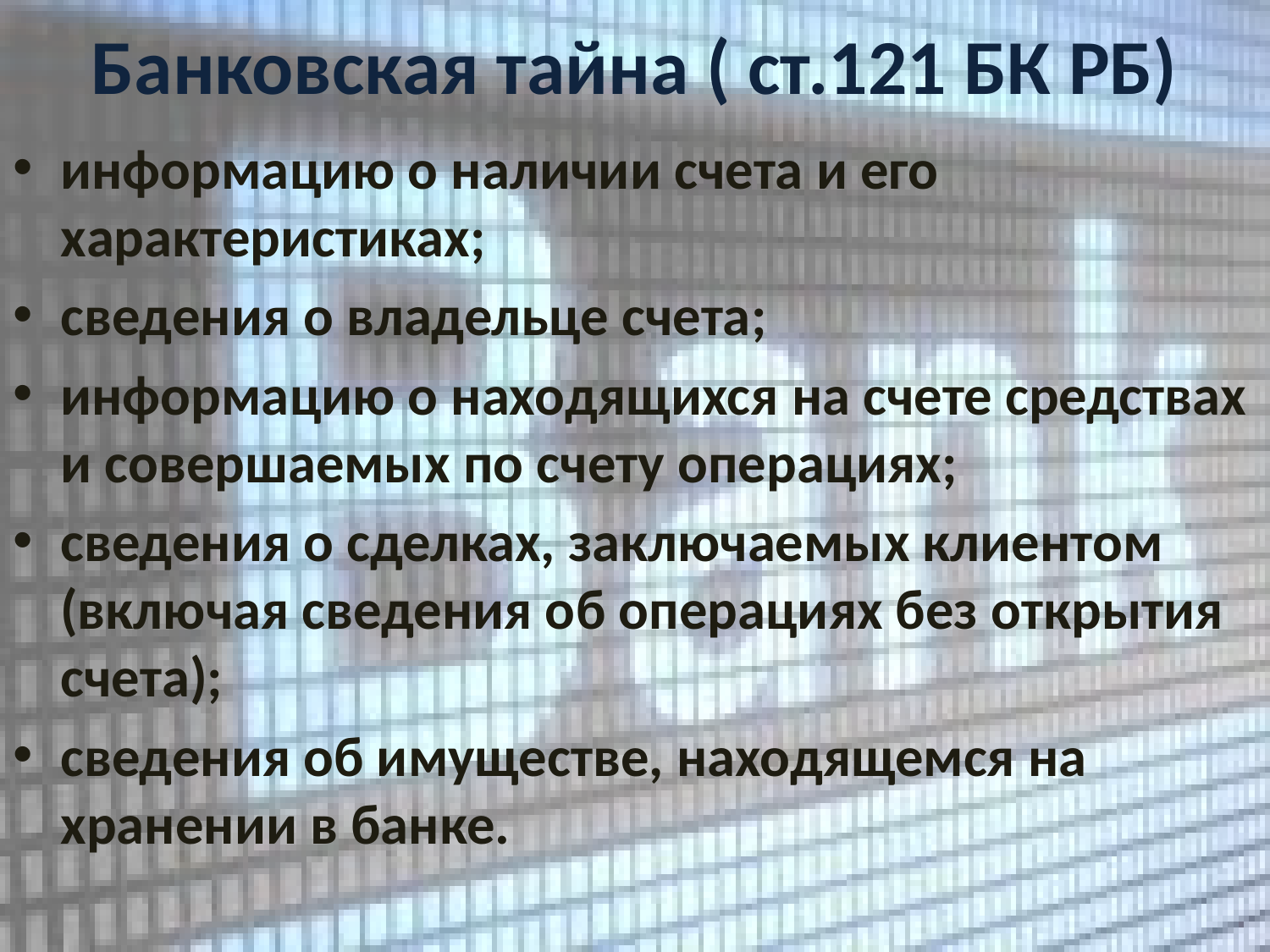

# Банковская тайна ( ст.121 БК РБ)
информацию о наличии счета и его характеристиках;
сведения о владельце счета;
информацию о находящихся на счете средствах и совершаемых по счету операциях;
сведения о сделках, заключаемых клиентом (включая сведения об операциях без открытия счета);
сведения об имуществе, находящемся на хранении в банке.